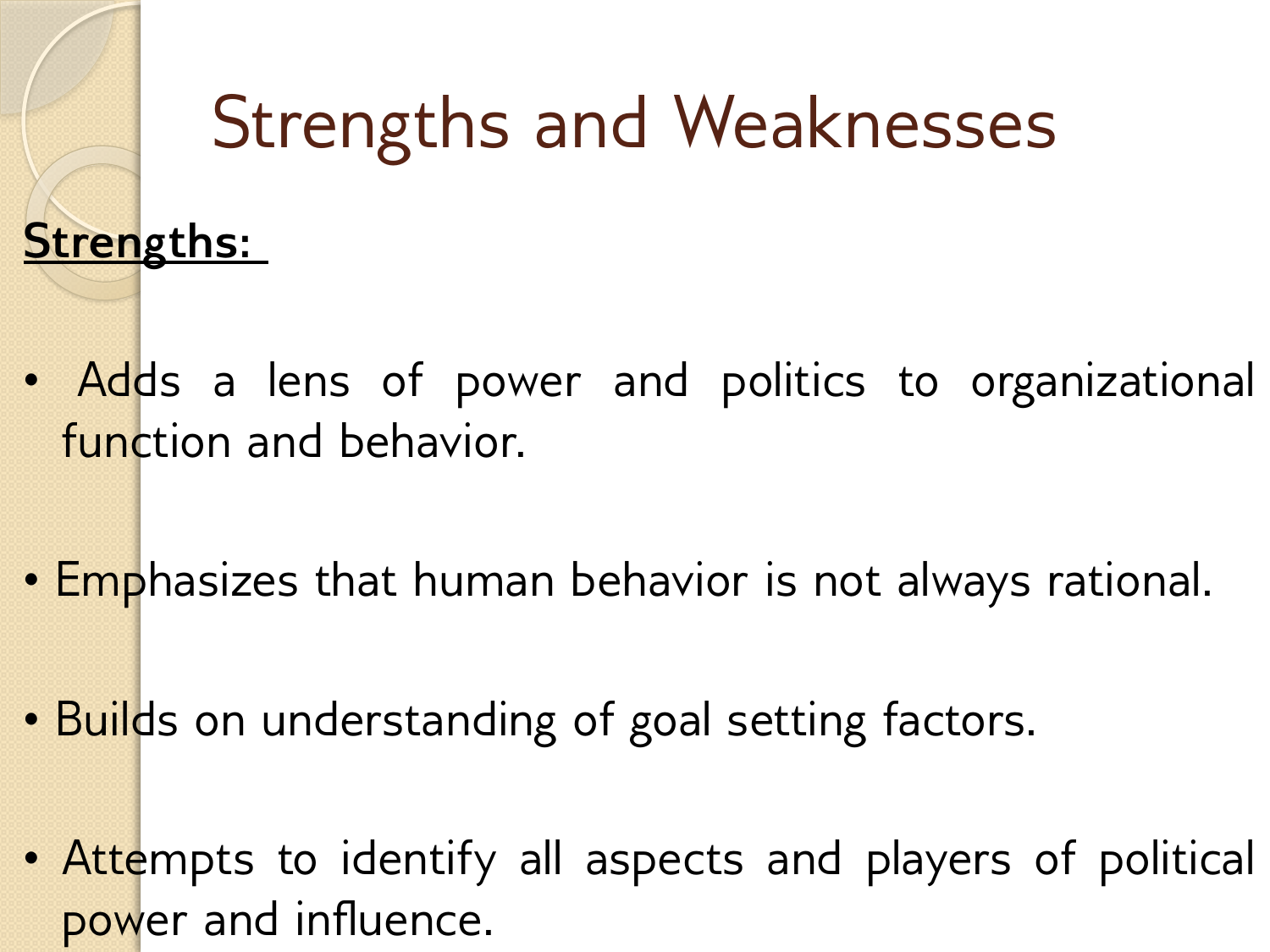

# Strengths and Weaknesses
Strengths:

• 	Adds a lens of power and politics to organizational function and behavior.

• Emphasizes that human behavior is not always rational.

• Builds on understanding of goal setting factors.

• Attempts to identify all aspects and players of political power and influence.